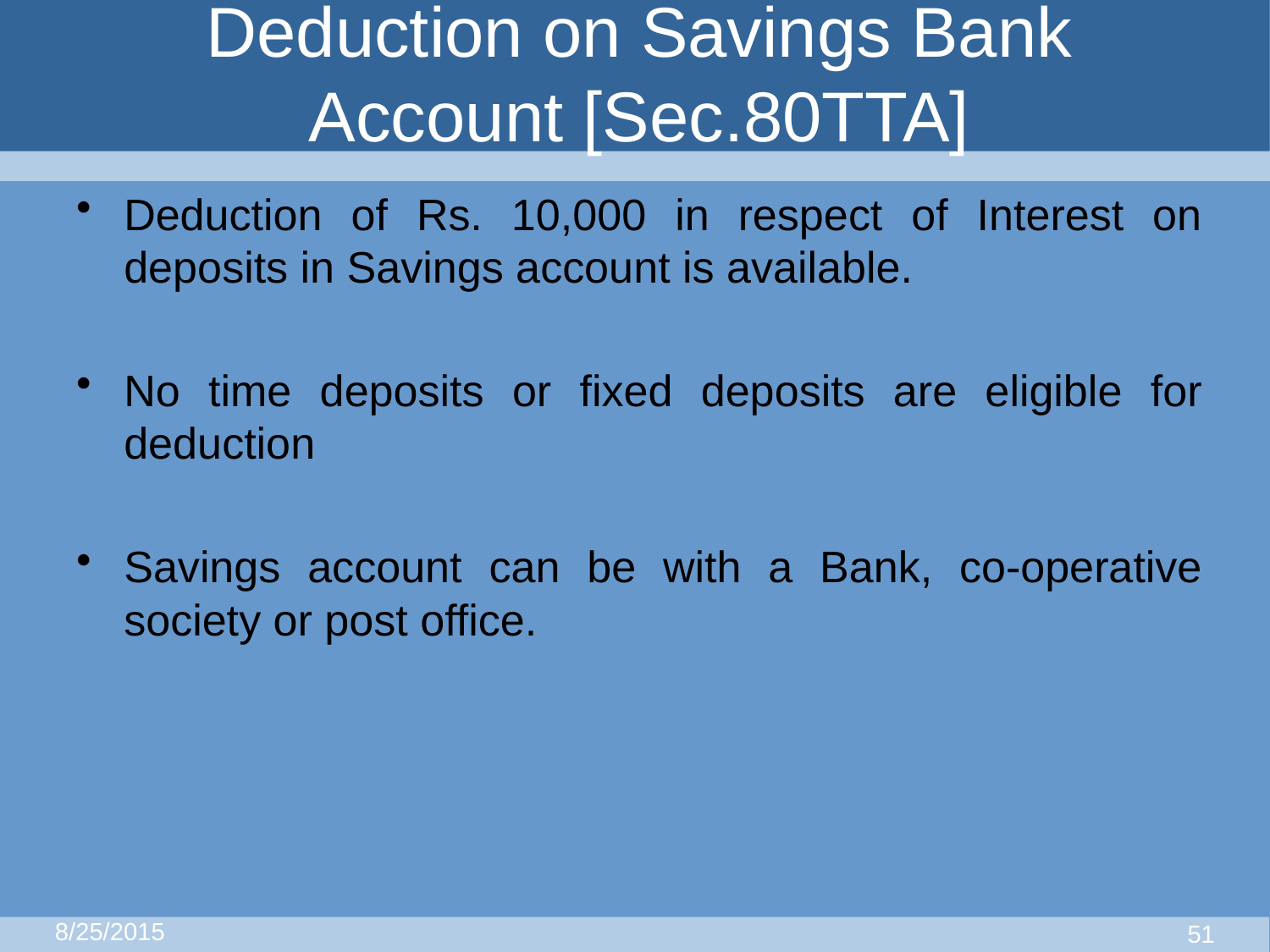

# Deduction on Savings Bank Account [Sec.80TTA]
Deduction of Rs. 10,000 in respect of Interest on deposits in Savings account is available.

No time deposits or fixed deposits are eligible for deduction

Savings account can be with a Bank, co-operative society or post office.
8/25/2015
51